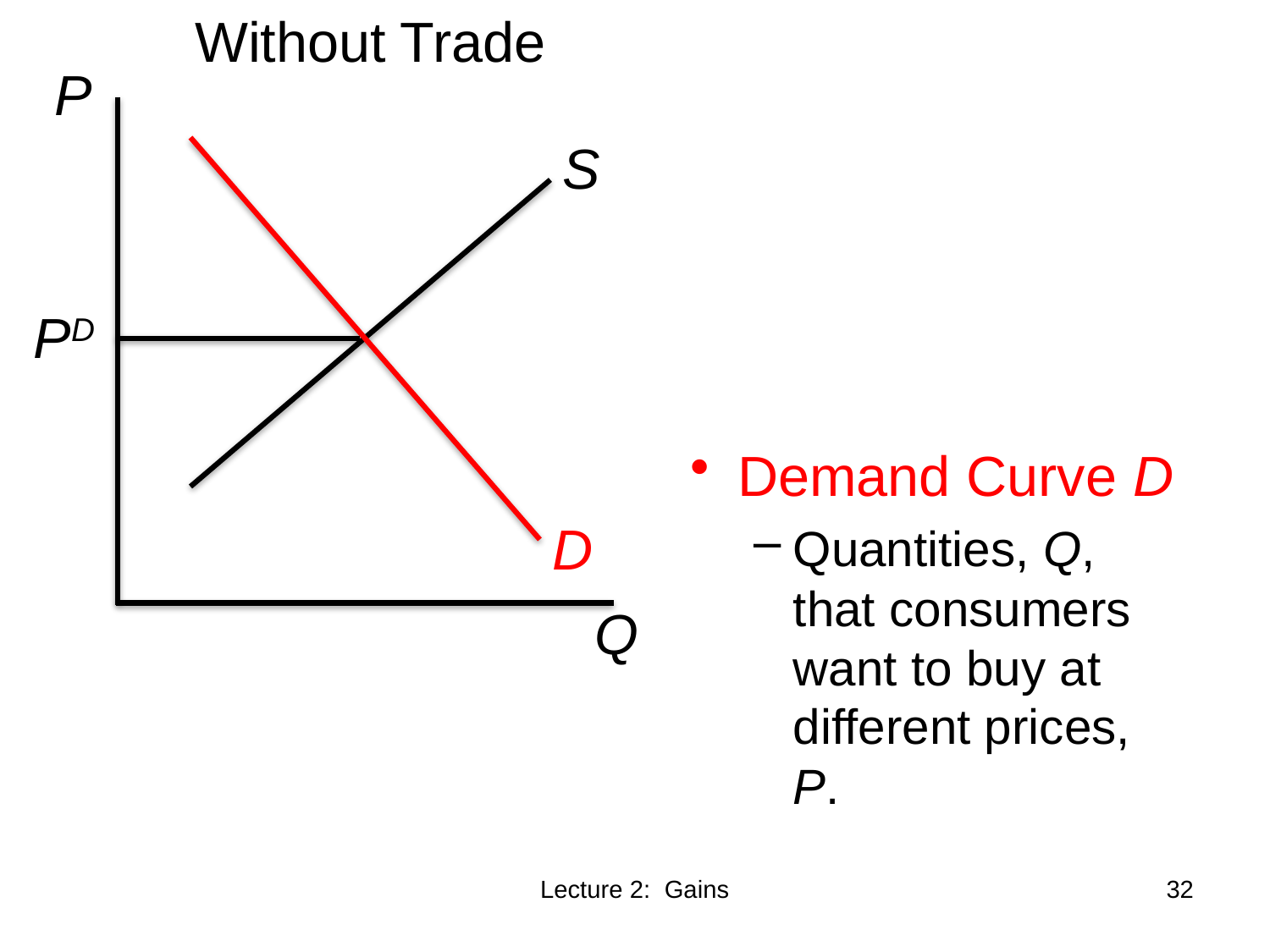

Without Trade
P
S
PD
Demand Curve D
Quantities, Q, that consumers want to buy at different prices, P.
D
Q
Lecture 2:  Gains
32